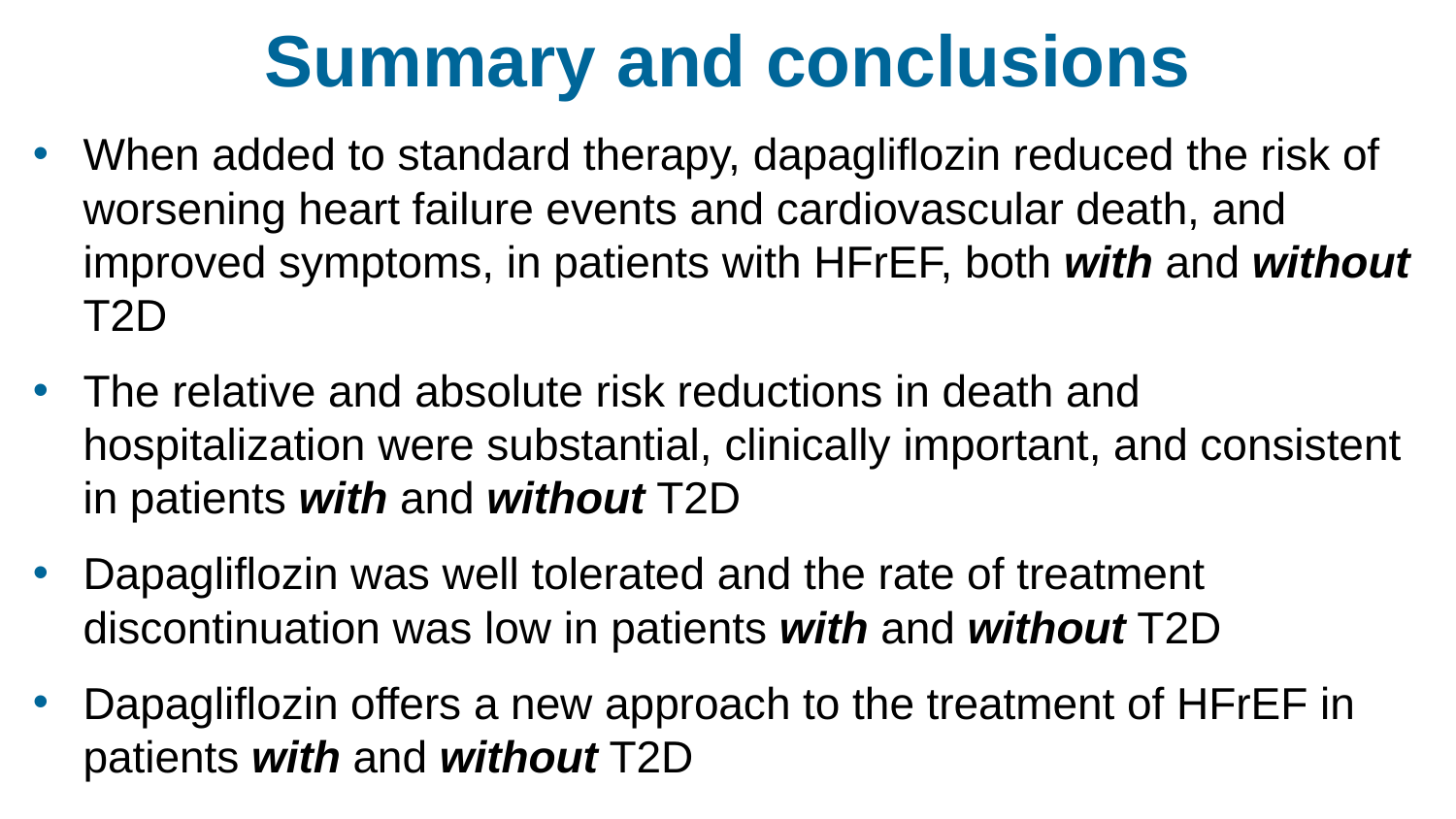

# Summary and conclusions
When added to standard therapy, dapagliflozin reduced the risk of worsening heart failure events and cardiovascular death, and improved symptoms, in patients with HFrEF, both with and without T2D
The relative and absolute risk reductions in death and hospitalization were substantial, clinically important, and consistent in patients with and without T2D
Dapagliflozin was well tolerated and the rate of treatment discontinuation was low in patients with and without T2D
Dapagliflozin offers a new approach to the treatment of HFrEF in patients with and without T2D